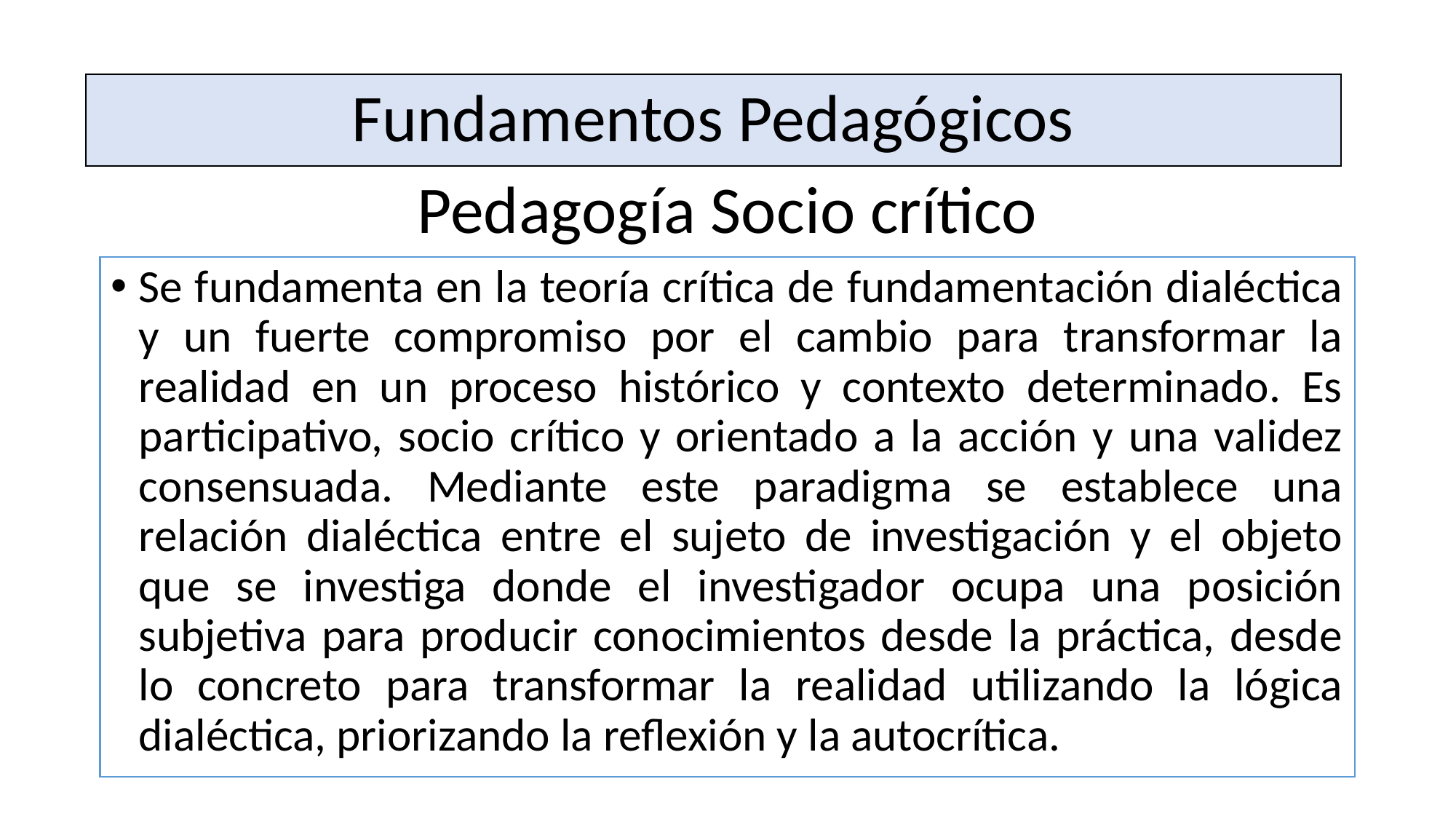

Fundamentos Pedagógicos
# Pedagogía Socio crítico
Se fundamenta en la teoría crítica de fundamentación dialéctica y un fuerte compromiso por el cambio para transformar la realidad en un proceso histórico y contexto determinado. Es participativo, socio crítico y orientado a la acción y una validez consensuada. Mediante este paradigma se establece una relación dialéctica entre el sujeto de investigación y el objeto que se investiga donde el investigador ocupa una posición subjetiva para producir conocimientos desde la práctica, desde lo concreto para transformar la realidad utilizando la lógica dialéctica, priorizando la reflexión y la autocrítica.